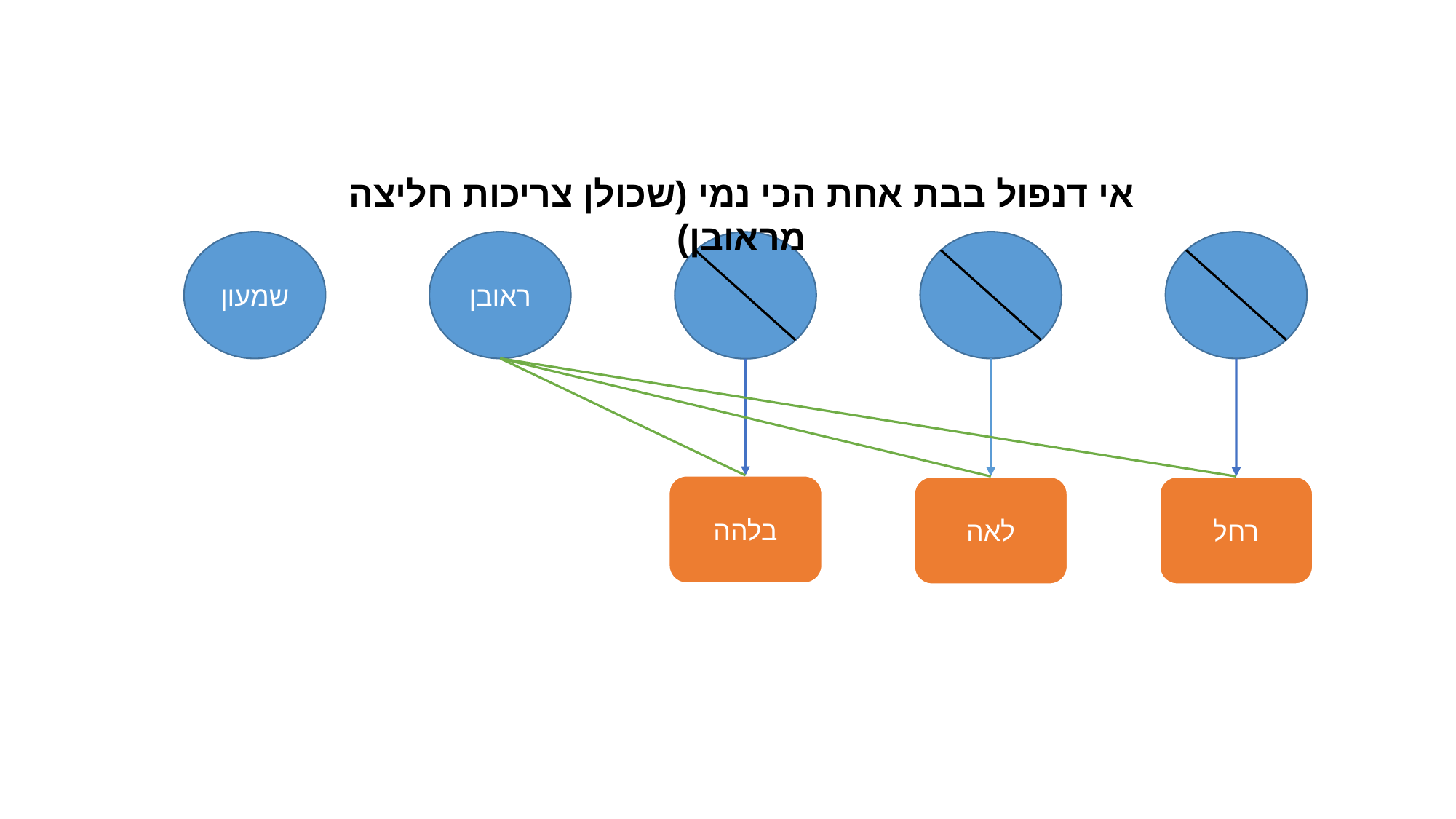

אי דנפול בבת אחת הכי נמי (שכולן צריכות חליצה מראובן)
שמעון
ראובן

בלהה
לאה

רחל